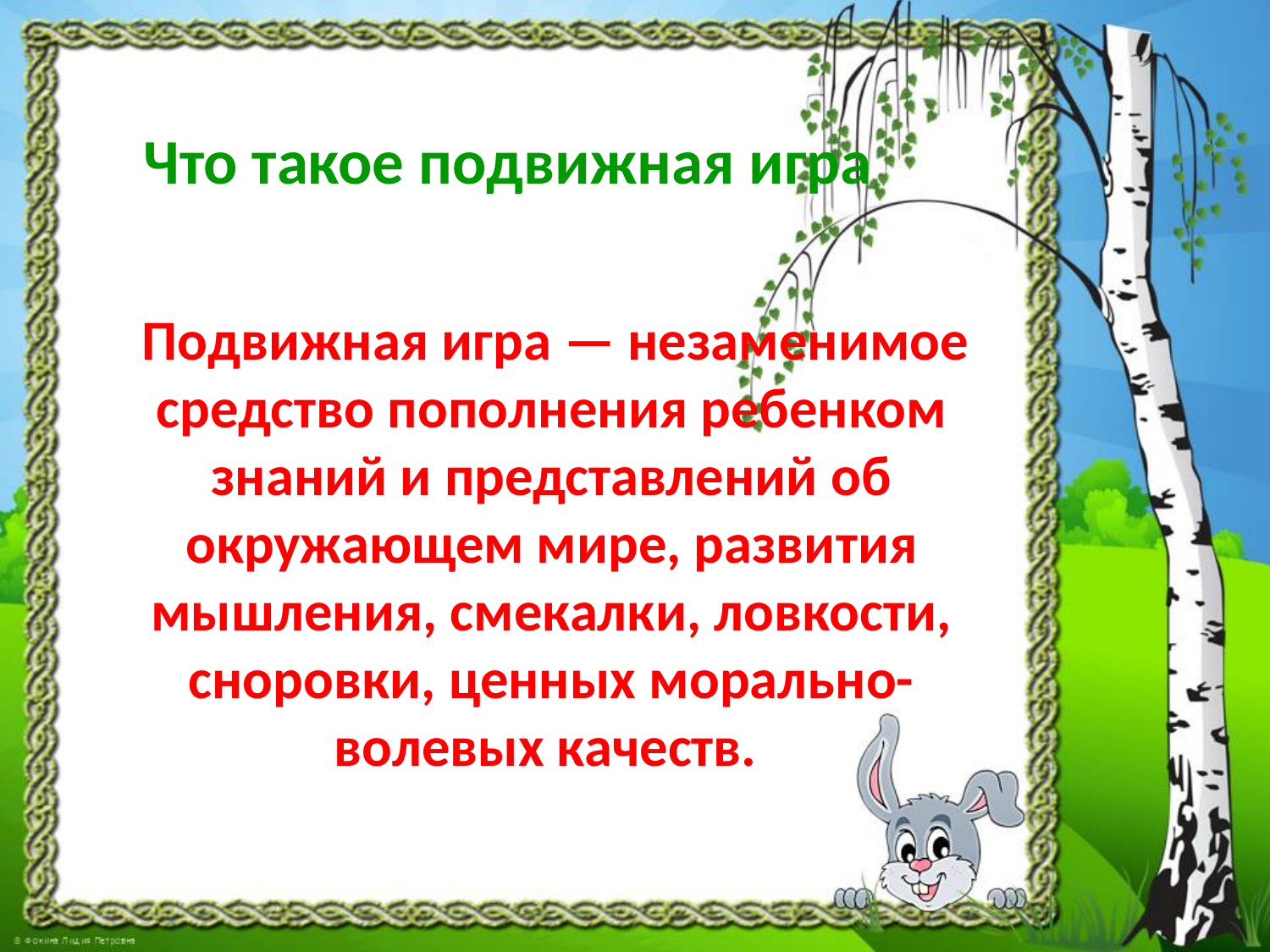

# Что такое подвижная игра
     Подвижная игра — незаменимое средство пополнения ребенком знаний и представлений об окружающем мире, развития мышления, смекалки, ловкости, сноровки, ценных морально-волевых качеств.